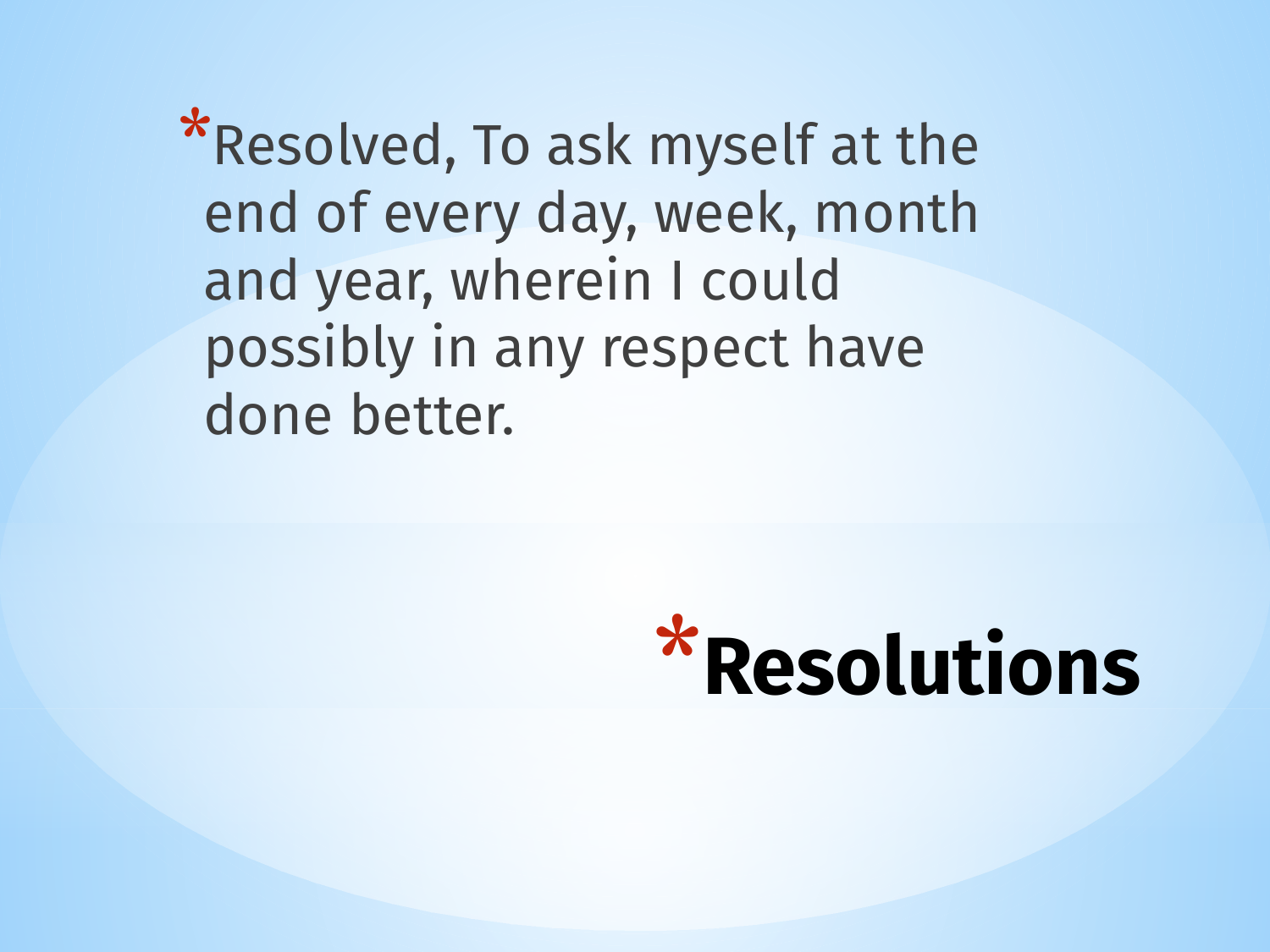

Resolved, To ask myself at the end of every day, week, month and year, wherein I could possibly in any respect have done better.
# Resolutions